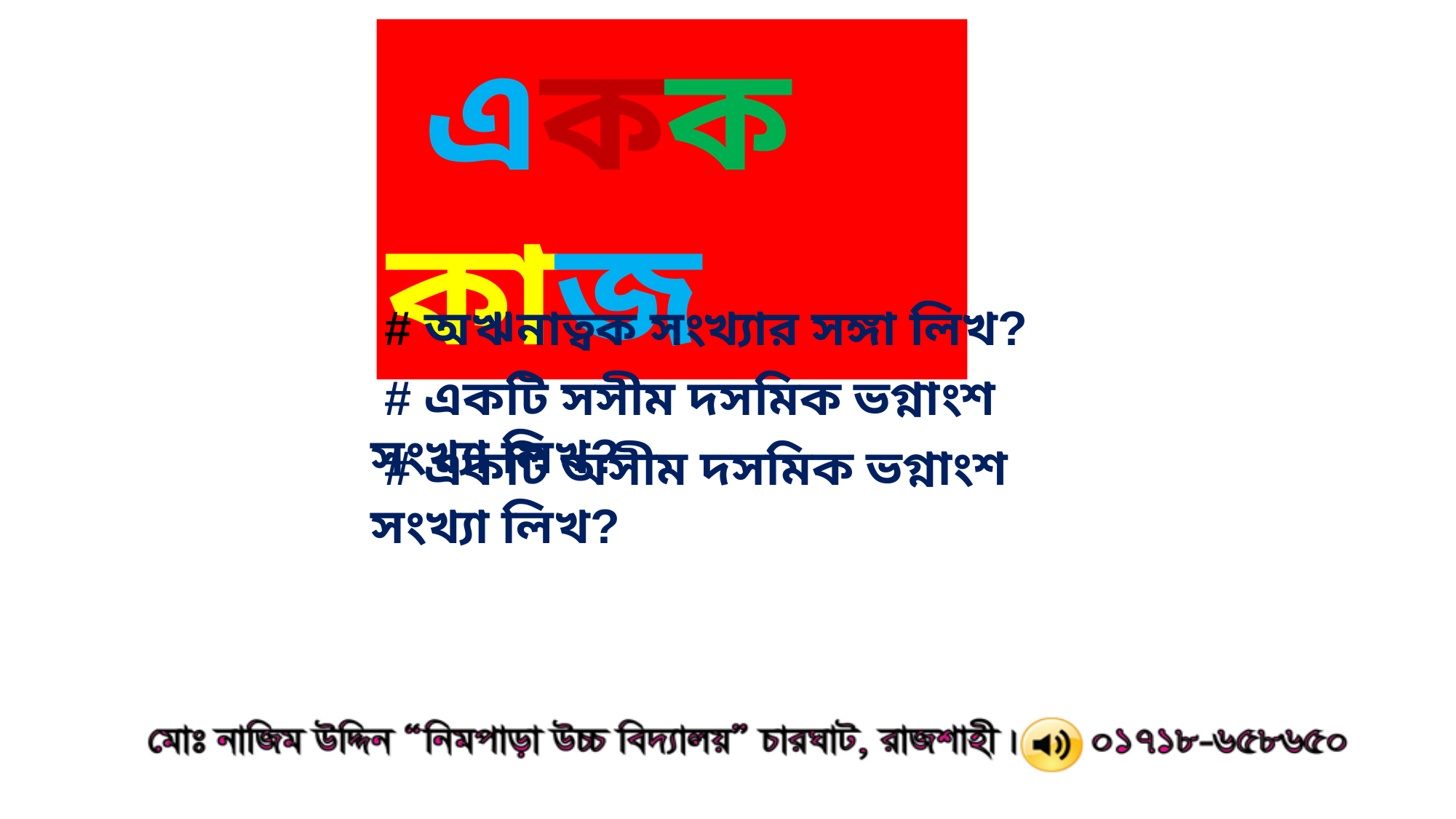

একক কাজ
 # অঋনাত্বক সংখ্যার সঙ্গা লিখ?
 # একটি সসীম দসমিক ভগ্নাংশ সংখ্যা লিখ?
 # একটি অসীম দসমিক ভগ্নাংশ সংখ্যা লিখ?